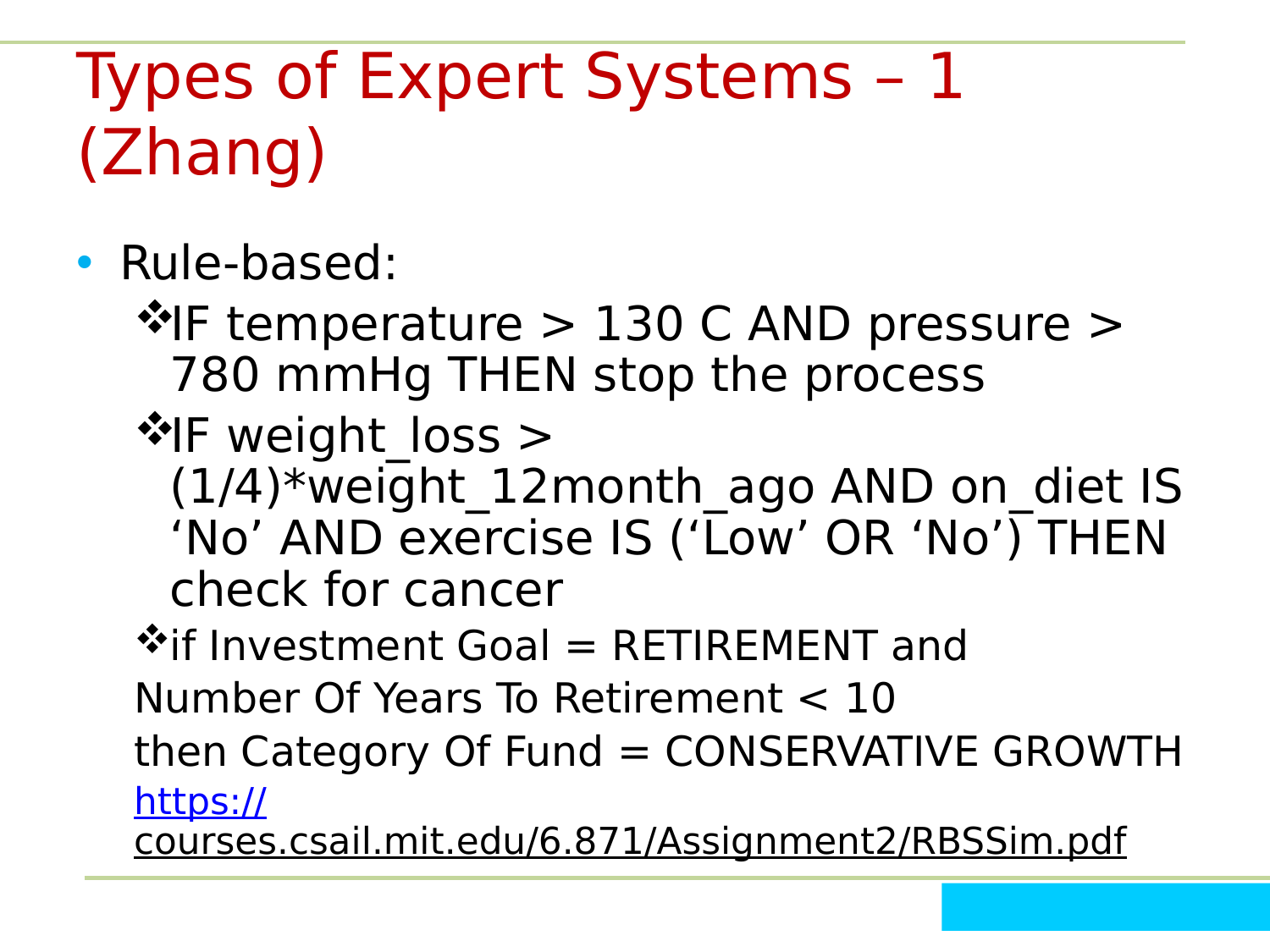

# Types of Expert Systems – 1 (Zhang)
Rule-based:
IF temperature > 130 C AND pressure > 780 mmHg THEN stop the process
IF weight_loss > (1/4)*weight_12month_ago AND on_diet IS ‘No’ AND exercise IS (‘Low’ OR ‘No’) THEN check for cancer
if Investment Goal = RETIREMENT and
Number Of Years To Retirement < 10
then Category Of Fund = CONSERVATIVE GROWTH
https://courses.csail.mit.edu/6.871/Assignment2/RBSSim.pdf